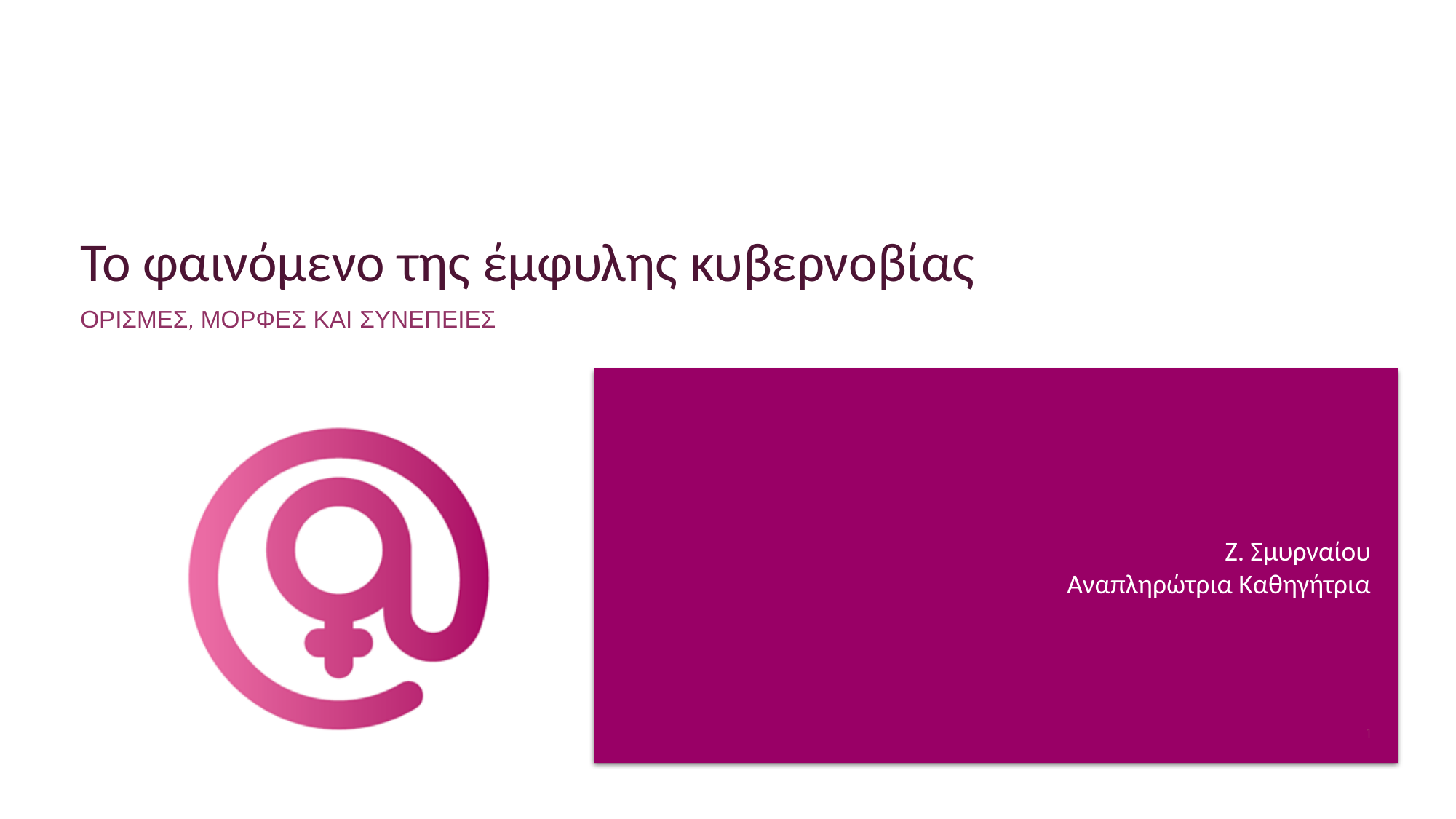

# Το φαινόμενο της έμφυλης κυβερνοβίας
Ορισμες, μορφες και συνεπειεσ
Ζ. Σμυρναίου
Αναπληρώτρια Καθηγήτρια
1